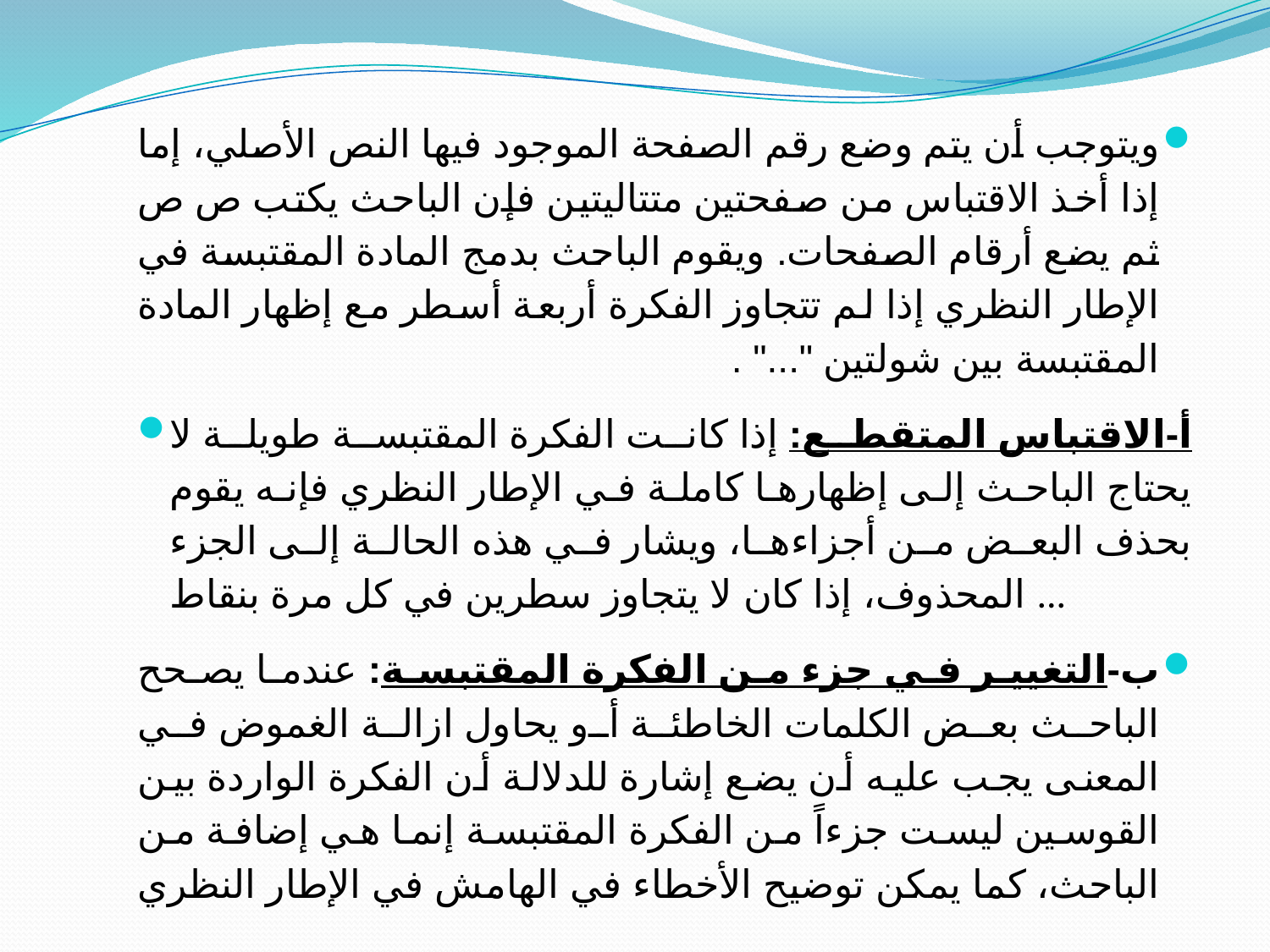

#
ويتوجب أن يتم وضع رقم الصفحة الموجود فيها النص الأصلي، إما إذا أخذ الاقتباس من صفحتين متتاليتين فإن الباحث يكتب ص ص ثم يضع أرقام الصفحات. ويقوم الباحث بدمج المادة المقتبسة في الإطار النظري إذا لم تتجاوز الفكرة أربعة أسطر مع إظهار المادة المقتبسة بين شولتين "..." .
أ-الاقتباس المتقطع: إذا كانت الفكرة المقتبسة طويلة لا يحتاج الباحث إلى إظهارها كاملة في الإطار النظري فإنه يقوم بحذف البعض من أجزاءها، ويشار في هذه الحالة إلى الجزء المحذوف، إذا كان لا يتجاوز سطرين في كل مرة بنقاط ...
ب-التغيير في جزء من الفكرة المقتبسة: عندما يصحح الباحث بعض الكلمات الخاطئة أو يحاول ازالة الغموض في المعنى يجب عليه أن يضع إشارة للدلالة أن الفكرة الواردة بين القوسين ليست جزءاً من الفكرة المقتبسة إنما هي إضافة من الباحث، كما يمكن توضيح الأخطاء في الهامش في الإطار النظري